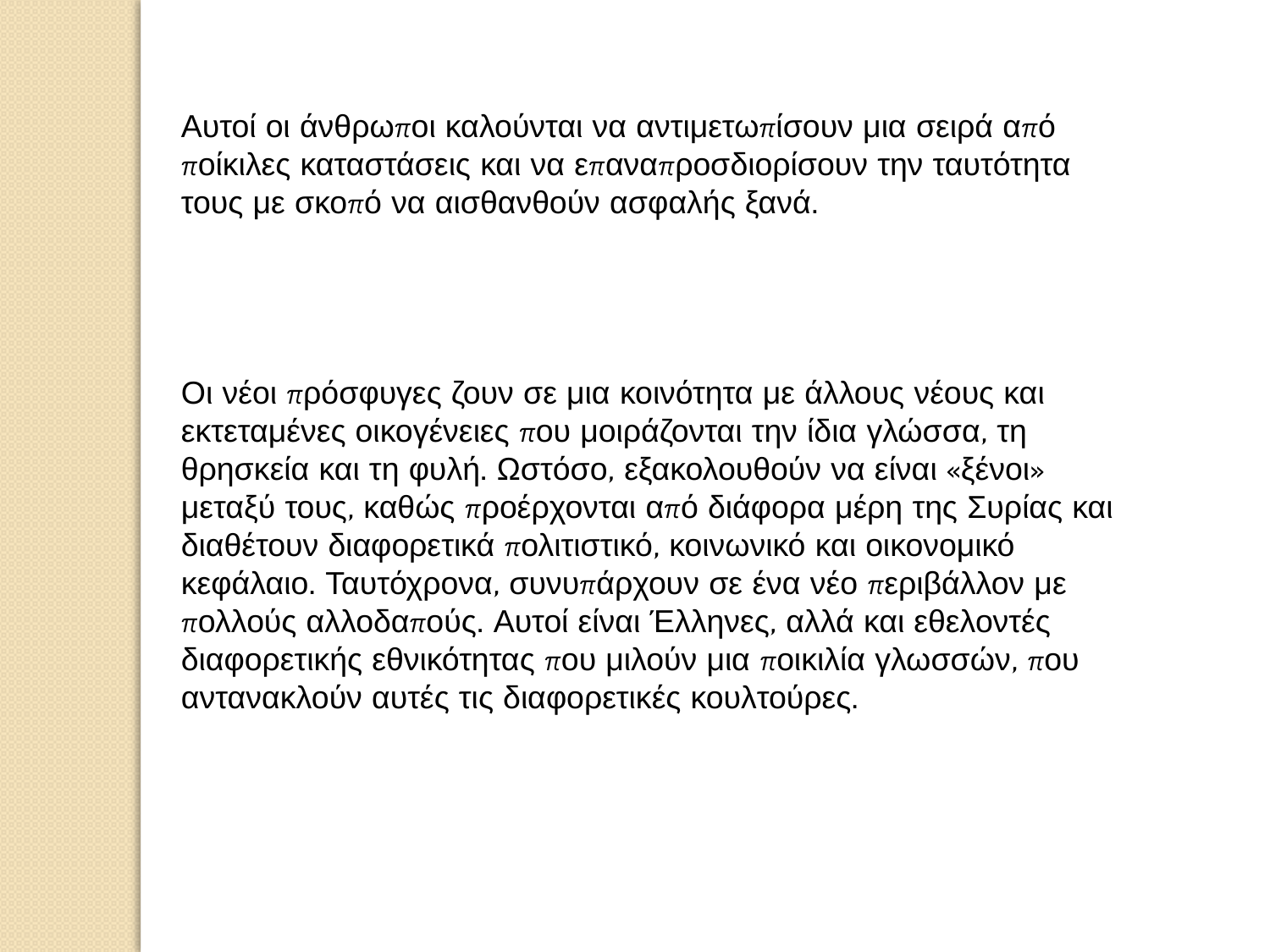

Αυτοί οι άνθρωποι καλούνται να αντιμετωπίσουν μια σειρά από ποίκιλες καταστάσεις και να επαναπροσδιορίσουν την ταυτότητα τους με σκοπό να αισθανθούν ασφαλής ξανά.

Οι νέοι πρόσφυγες ζουν σε μια κοινότητα με άλλους νέους και εκτεταμένες οικογένειες που μοιράζονται την ίδια γλώσσα, τη θρησκεία και τη φυλή. Ωστόσο, εξακολουθούν να είναι «ξένοι» μεταξύ τους, καθώς προέρχονται από διάφορα μέρη της Συρίας και διαθέτουν διαφορετικά πολιτιστικό, κοινωνικό και οικονομικό κεφάλαιο. Ταυτόχρονα, συνυπάρχουν σε ένα νέο περιβάλλον με πολλούς αλλοδαπούς. Αυτοί είναι Έλληνες, αλλά και εθελοντές διαφορετικής εθνικότητας που μιλούν μια ποικιλία γλωσσών, που αντανακλούν αυτές τις διαφορετικές κουλτούρες.